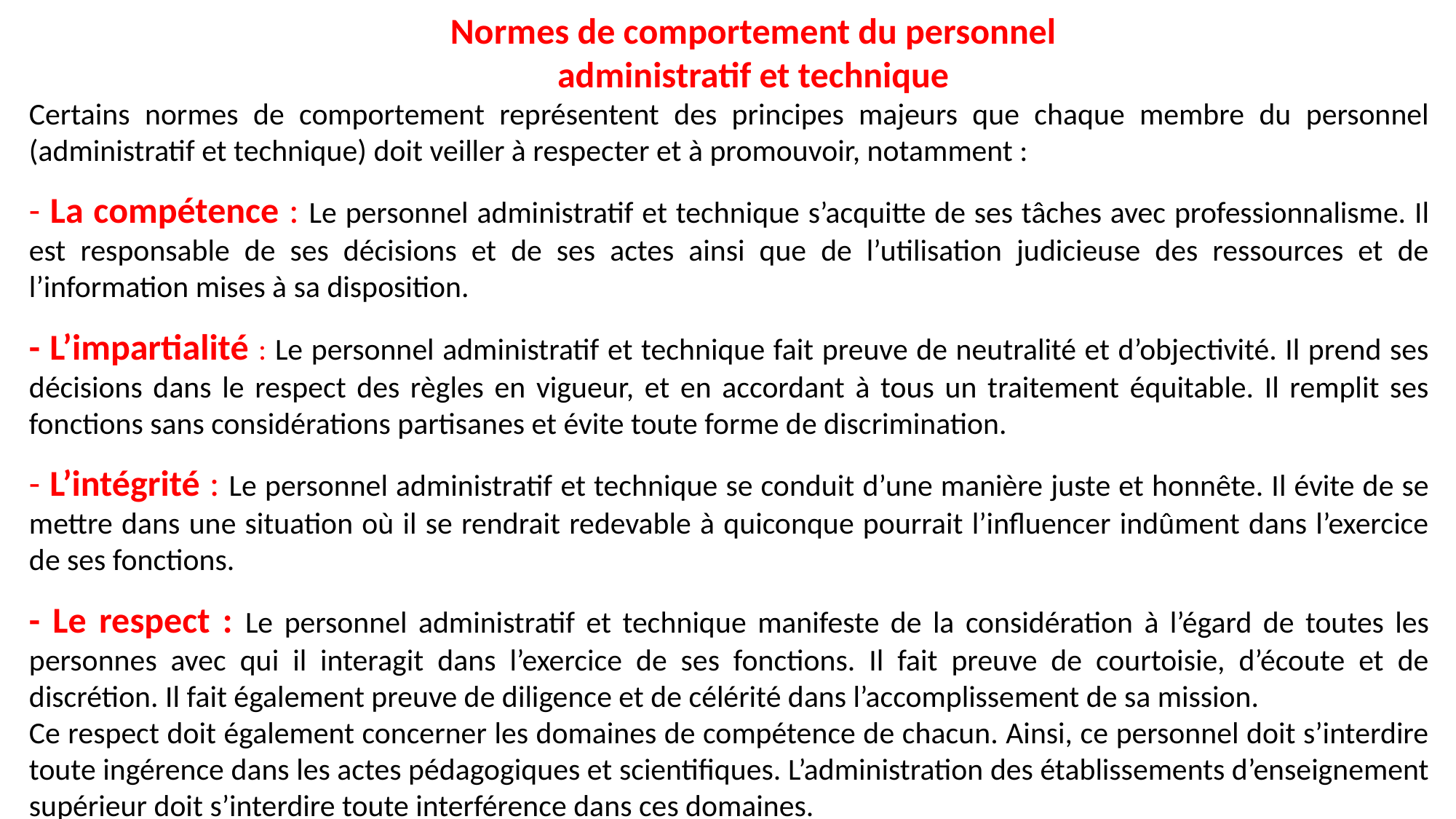

Normes de comportement du personnel administratif et technique
Certains normes de comportement représentent des principes majeurs que chaque membre du personnel (administratif et technique) doit veiller à respecter et à promouvoir, notamment :

- La compétence : Le personnel administratif et technique s’acquitte de ses tâches avec professionnalisme. Il est responsable de ses décisions et de ses actes ainsi que de l’utilisation judicieuse des ressources et de l’information mises à sa disposition.

- L’impartialité : Le personnel administratif et technique fait preuve de neutralité et d’objectivité. Il prend ses décisions dans le respect des règles en vigueur, et en accordant à tous un traitement équitable. Il remplit ses fonctions sans considérations partisanes et évite toute forme de discrimination.

- L’intégrité : Le personnel administratif et technique se conduit d’une manière juste et honnête. Il évite de se mettre dans une situation où il se rendrait redevable à quiconque pourrait l’influencer indûment dans l’exercice de ses fonctions.

- Le respect : Le personnel administratif et technique manifeste de la considération à l’égard de toutes les personnes avec qui il interagit dans l’exercice de ses fonctions. Il fait preuve de courtoisie, d’écoute et de discrétion. Il fait également preuve de diligence et de célérité dans l’accomplissement de sa mission.
Ce respect doit également concerner les domaines de compétence de chacun. Ainsi, ce personnel doit s’interdire toute ingérence dans les actes pédagogiques et scientifiques. L’administration des établissements d’enseignement supérieur doit s’interdire toute interférence dans ces domaines.